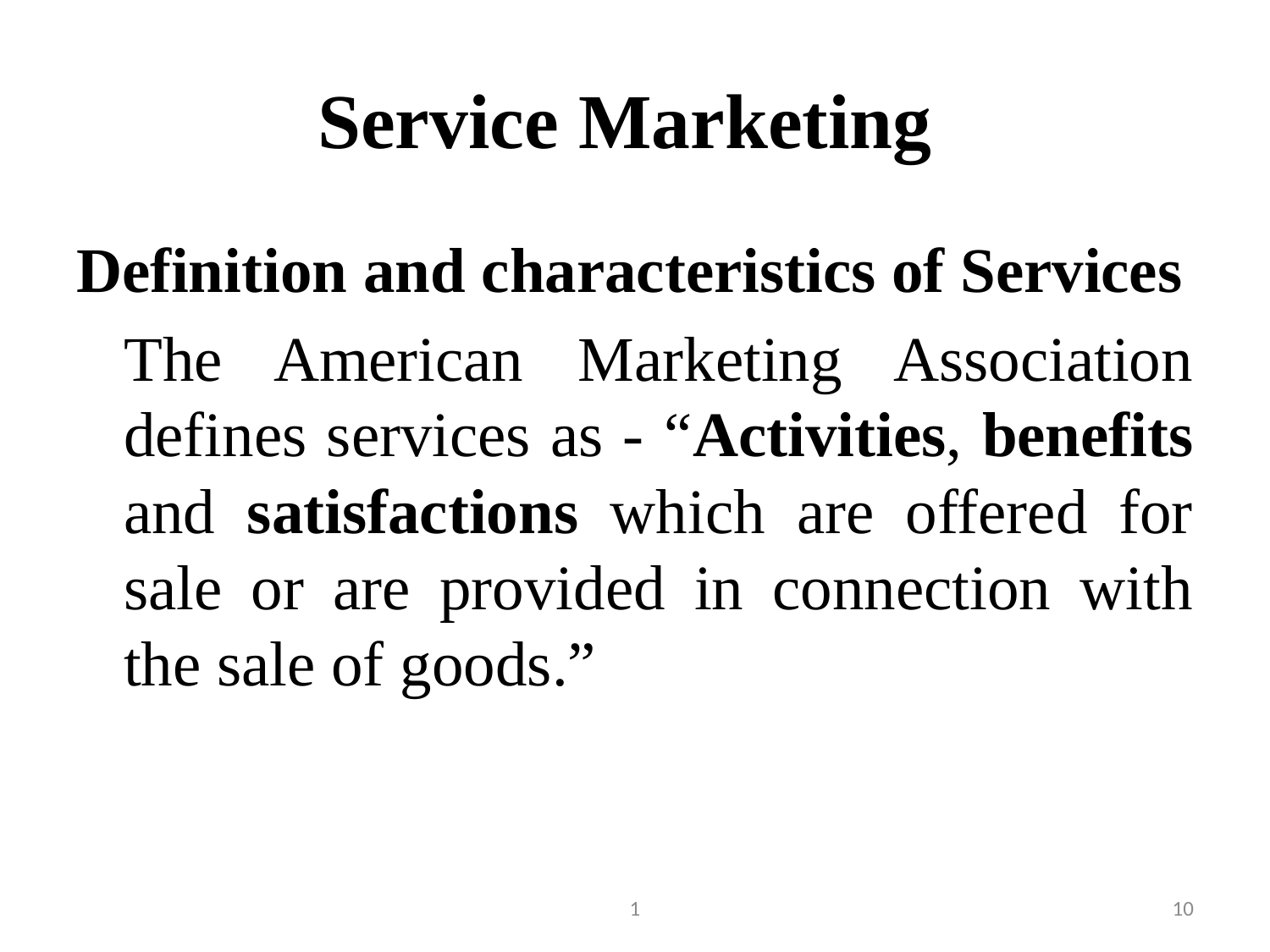

# Service Marketing
Definition and characteristics of Services
	The American Marketing Association defines services as - “Activities, benefits and satisfactions which are offered for sale or are provided in connection with the sale of goods.”

1
10